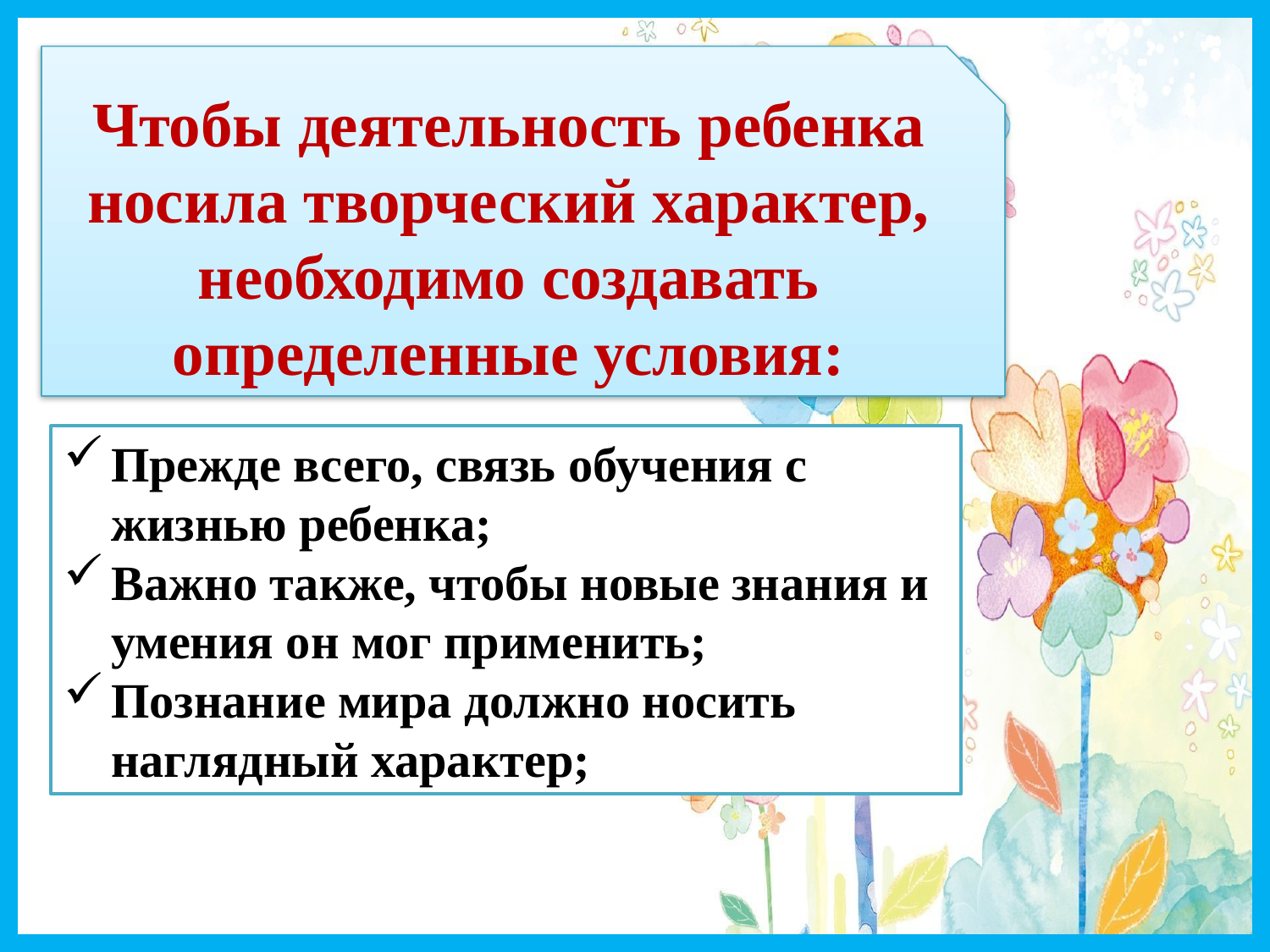

Чтобы деятельность ребенка носила творческий характер, необходимо создавать определенные условия:
Прежде всего, связь обучения с жизнью ребенка;
Важно также, чтобы новые знания и умения он мог применить;
Познание мира должно носить наглядный характер;